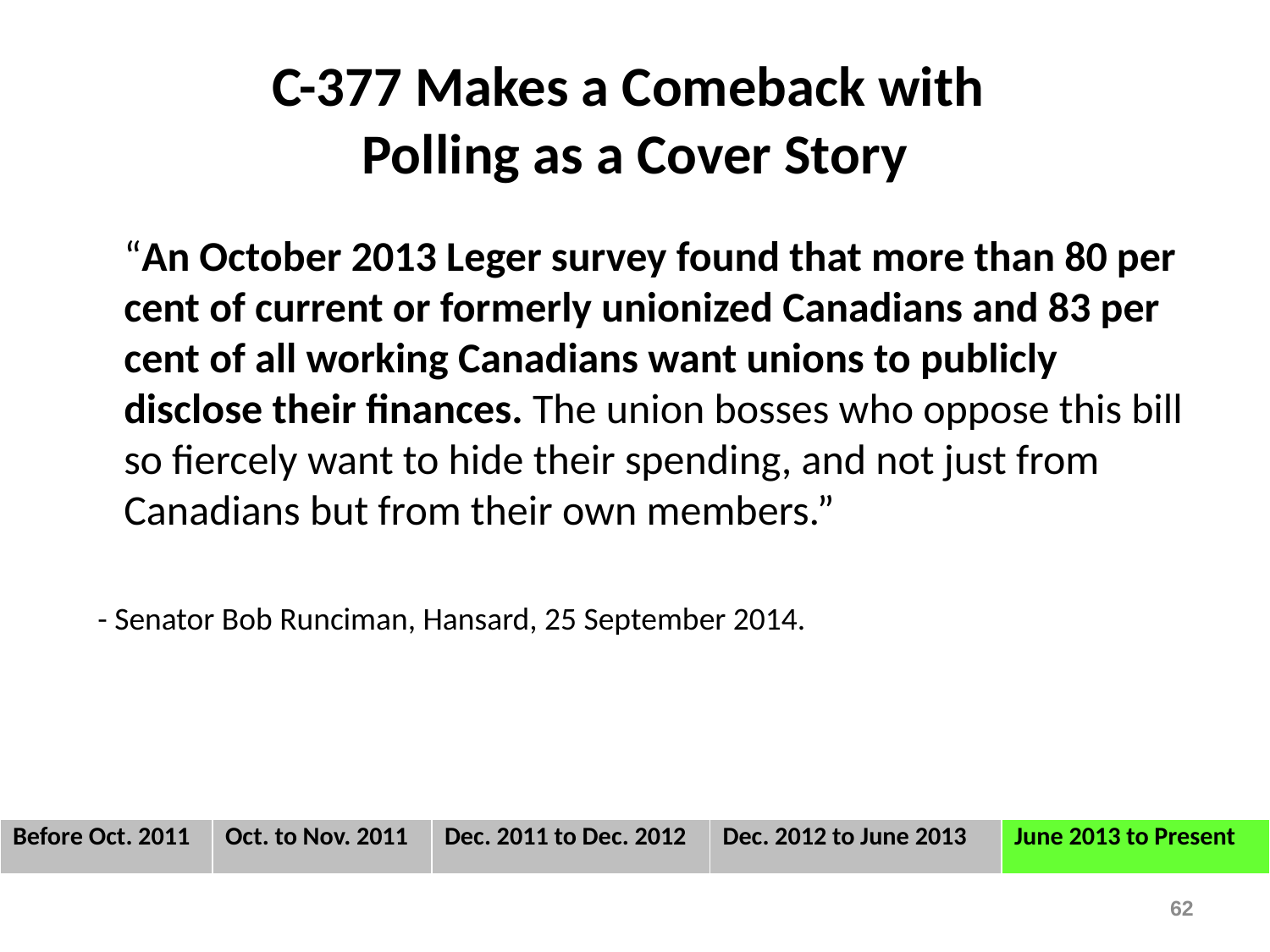

# C-377 Makes a Comeback with Polling as a Cover Story
“An October 2013 Leger survey found that more than 80 per cent of current or formerly unionized Canadians and 83 per cent of all working Canadians want unions to publicly disclose their finances. The union bosses who oppose this bill so fiercely want to hide their spending, and not just from Canadians but from their own members.”

   - Senator Bob Runciman, Hansard, 25 September 2014.

| Before Oct. 2011 | Oct. to Nov. 2011 | Dec. 2011 to Dec. 2012 | Dec. 2012 to June 2013 | June 2013 to Present |
| --- | --- | --- | --- | --- |
62